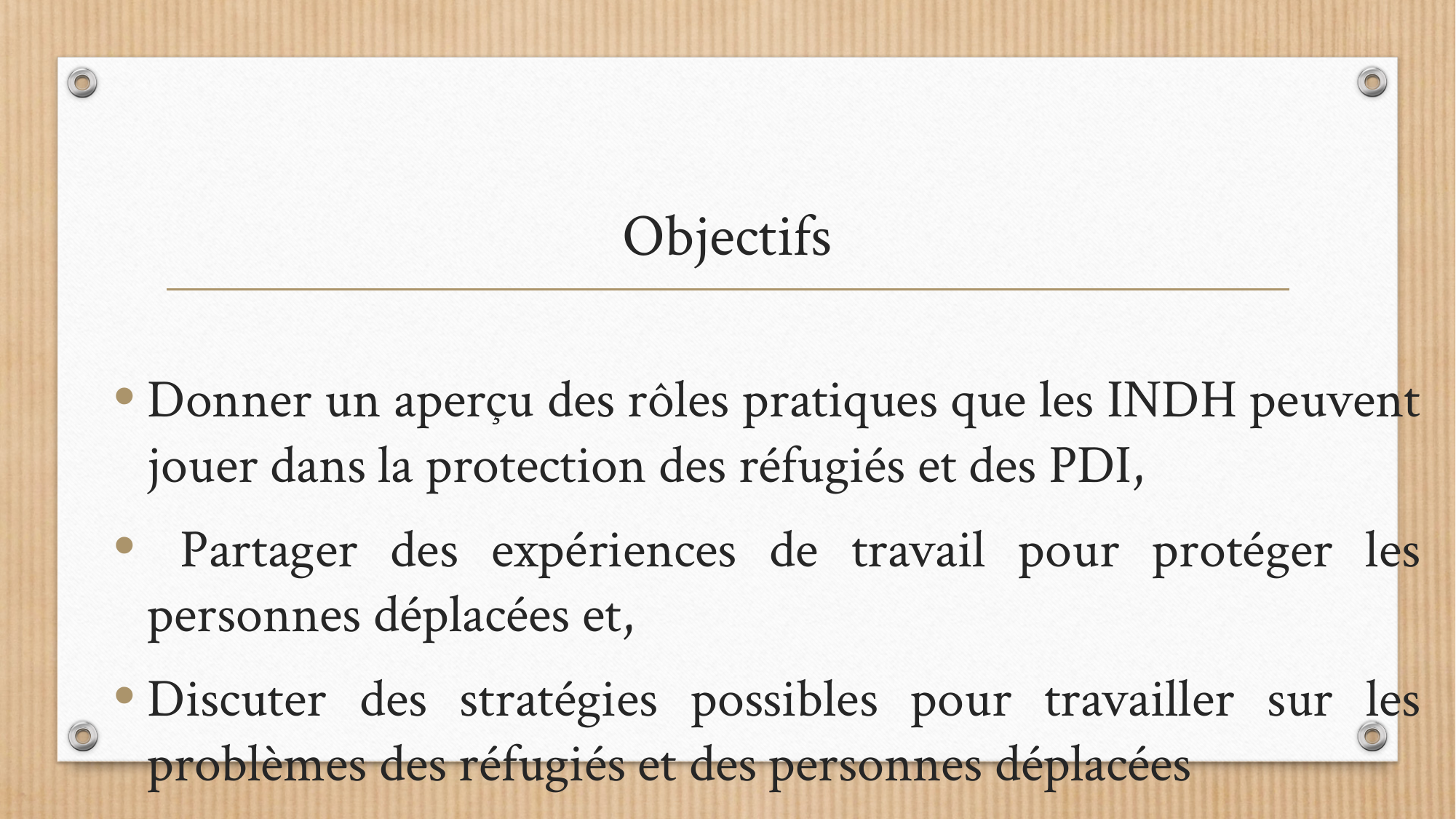

# Objectifs

Donner un aperçu des rôles pratiques que les INDH peuvent jouer dans la protection des réfugiés et des PDI,
 Partager des expériences de travail pour protéger les personnes déplacées et,
Discuter des stratégies possibles pour travailler sur les problèmes des réfugiés et des personnes déplacées